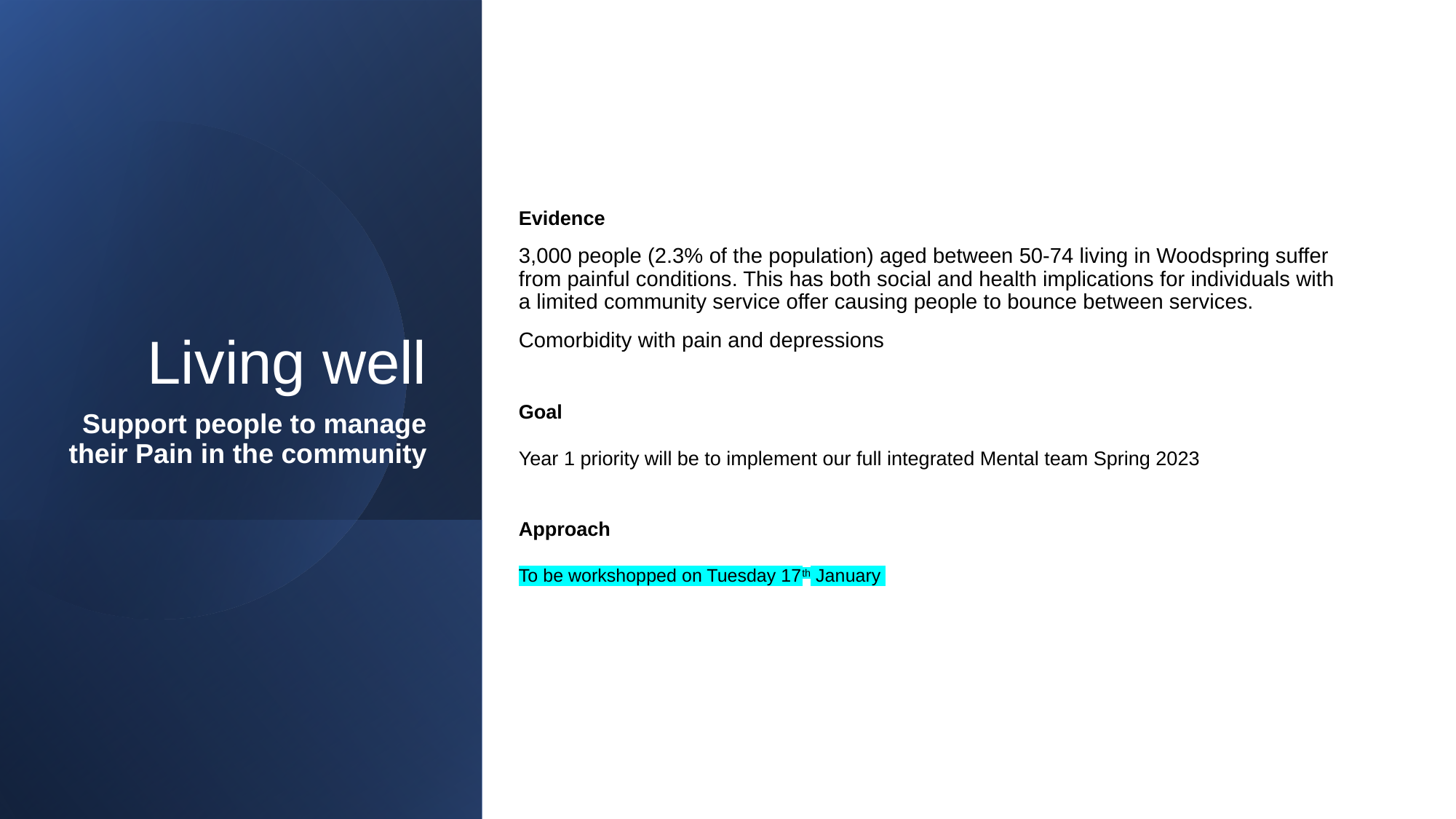

Evidence
3,000 people (2.3% of the population) aged between 50-74 living in Woodspring suffer from painful conditions. This has both social and health implications for individuals with a limited community service offer causing people to bounce between services.
Comorbidity with pain and depressions

Goal

Year 1 priority will be to implement our full integrated Mental team Spring 2023

Approach

To be workshopped on Tuesday 17th January

# Living well Support people to manage their Pain in the community